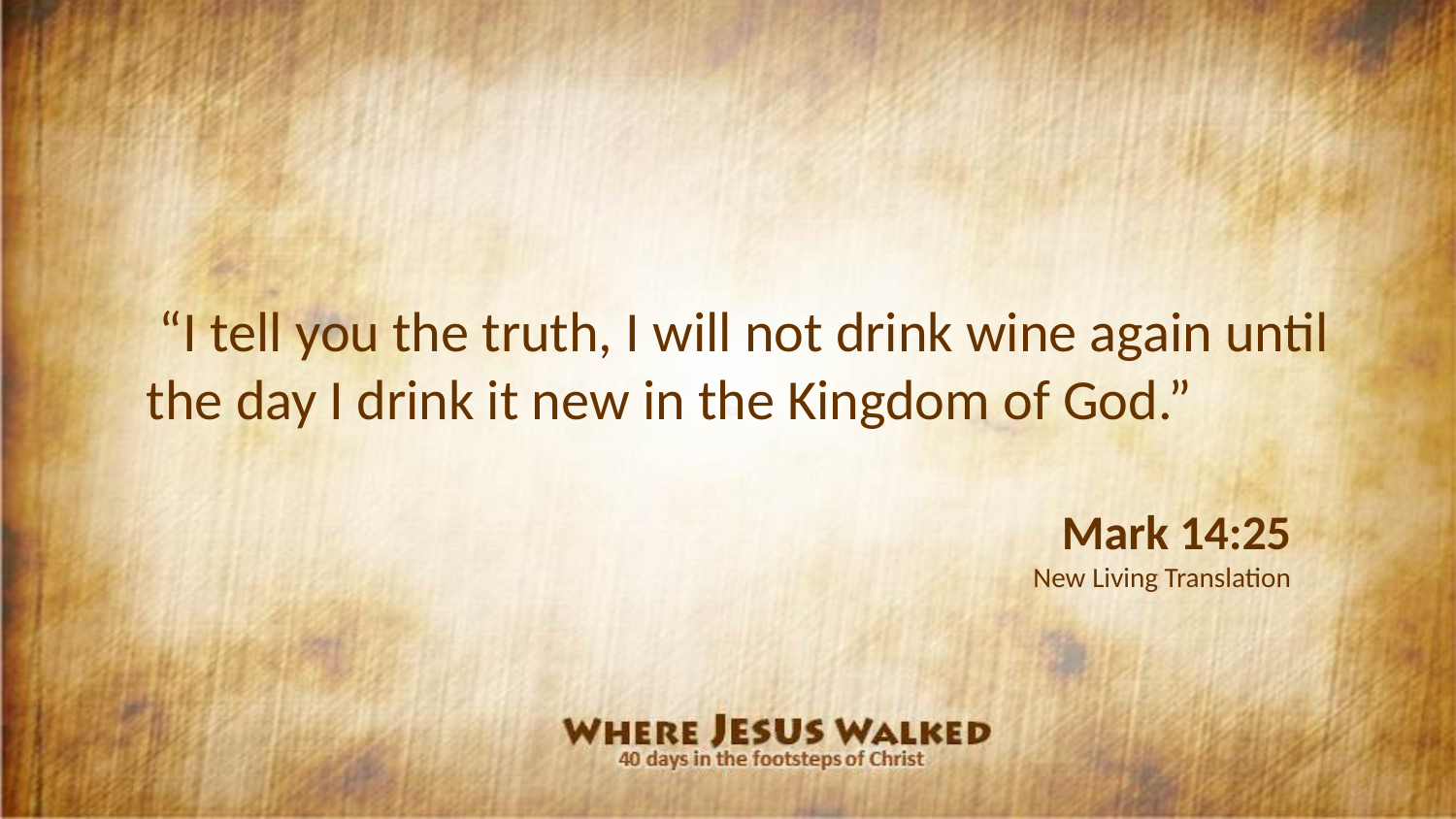

“I tell you the truth, I will not drink wine again until the day I drink it new in the Kingdom of God.”
Mark 14:25
New Living Translation